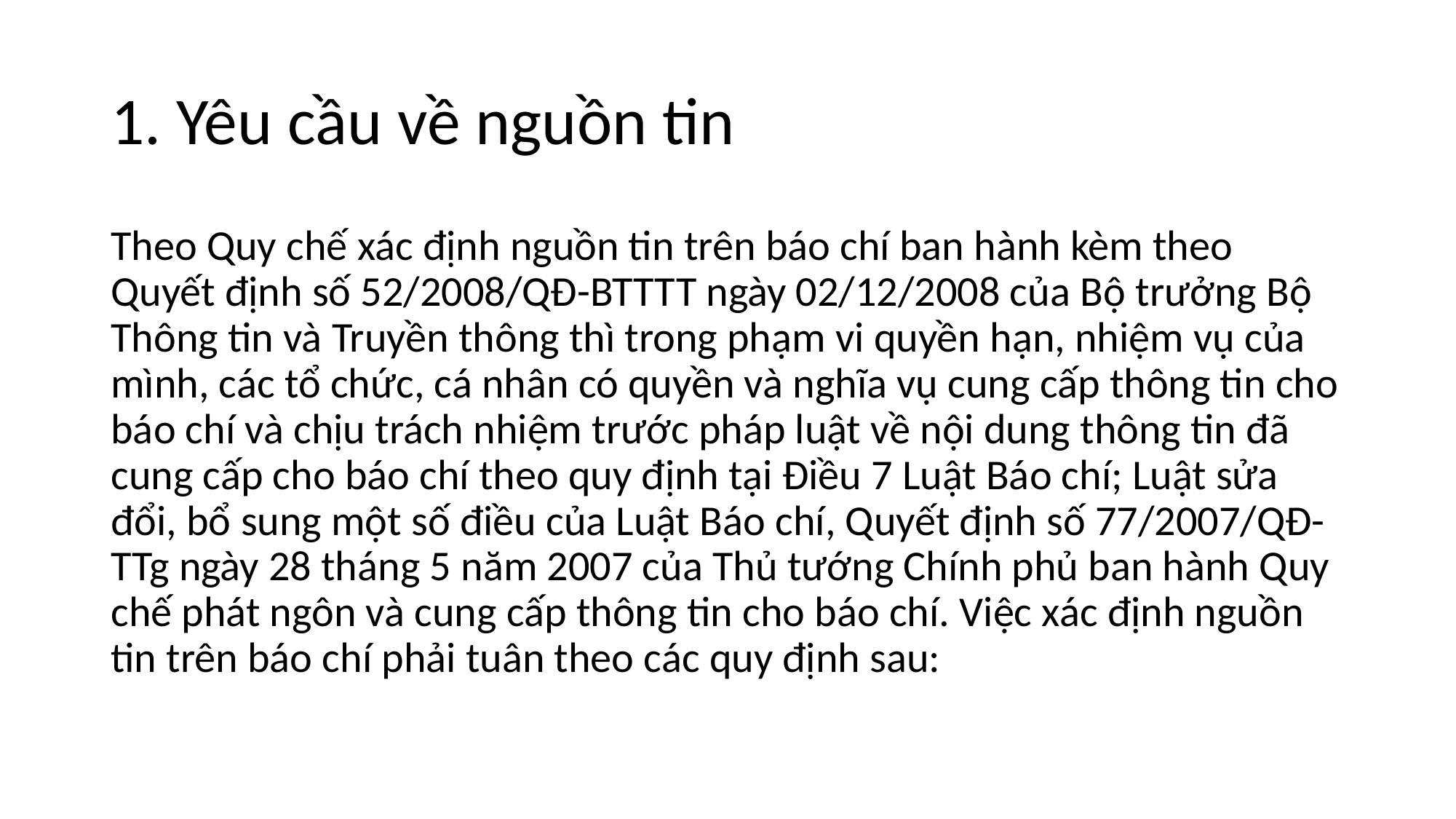

# 1. Yêu cầu về nguồn tin
Theo Quy chế xác định nguồn tin trên báo chí ban hành kèm theo Quyết định số 52/2008/QĐ-BTTTT ngày 02/12/2008 của Bộ trưởng Bộ Thông tin và Truyền thông thì trong phạm vi quyền hạn, nhiệm vụ của mình, các tổ chức, cá nhân có quyền và nghĩa vụ cung cấp thông tin cho báo chí và chịu trách nhiệm trước pháp luật về nội dung thông tin đã cung cấp cho báo chí theo quy định tại Điều 7 Luật Báo chí; Luật sửa đổi, bổ sung một số điều của Luật Báo chí, Quyết định số 77/2007/QĐ-TTg ngày 28 tháng 5 năm 2007 của Thủ tướng Chính phủ ban hành Quy chế phát ngôn và cung cấp thông tin cho báo chí. Việc xác định nguồn tin trên báo chí phải tuân theo các quy định sau: